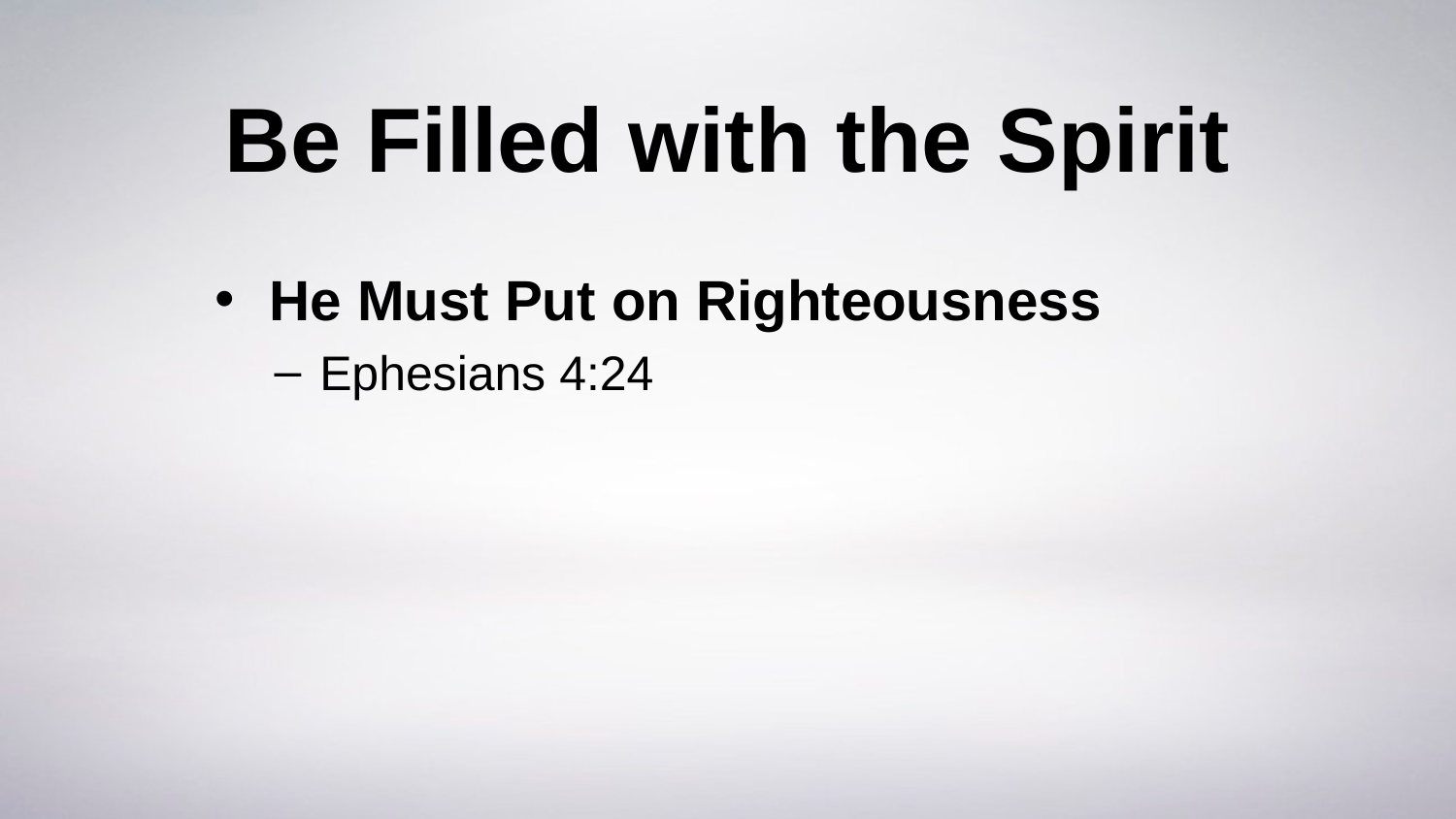

# Be Filled with the Spirit
He Must Put on Righteousness
Ephesians 4:24